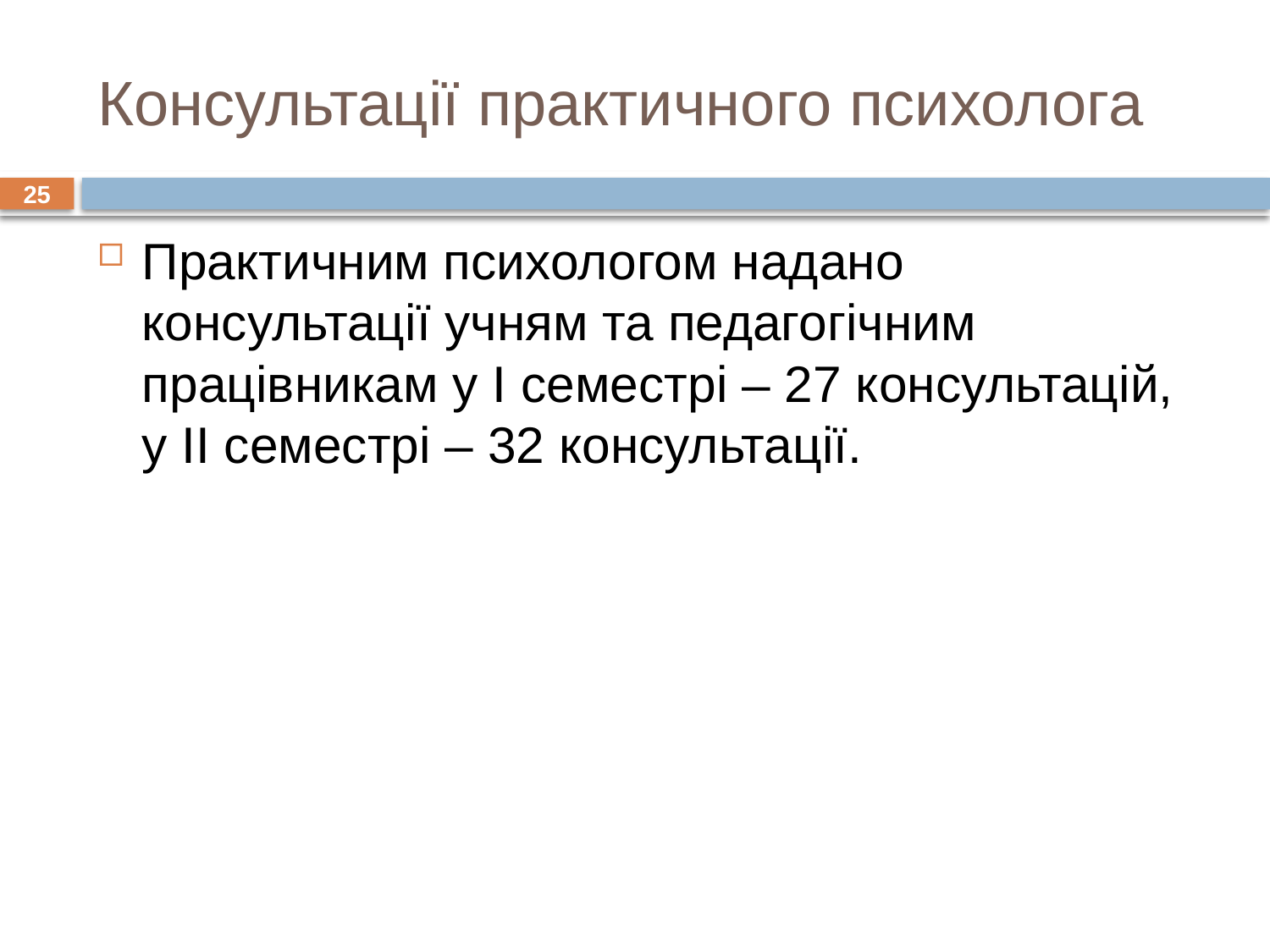

# Консультації практичного психолога
25
Практичним психологом надано консультації учням та педагогічним працівникам у І семестрі – 27 консультацій, у ІІ семестрі – 32 консультації.